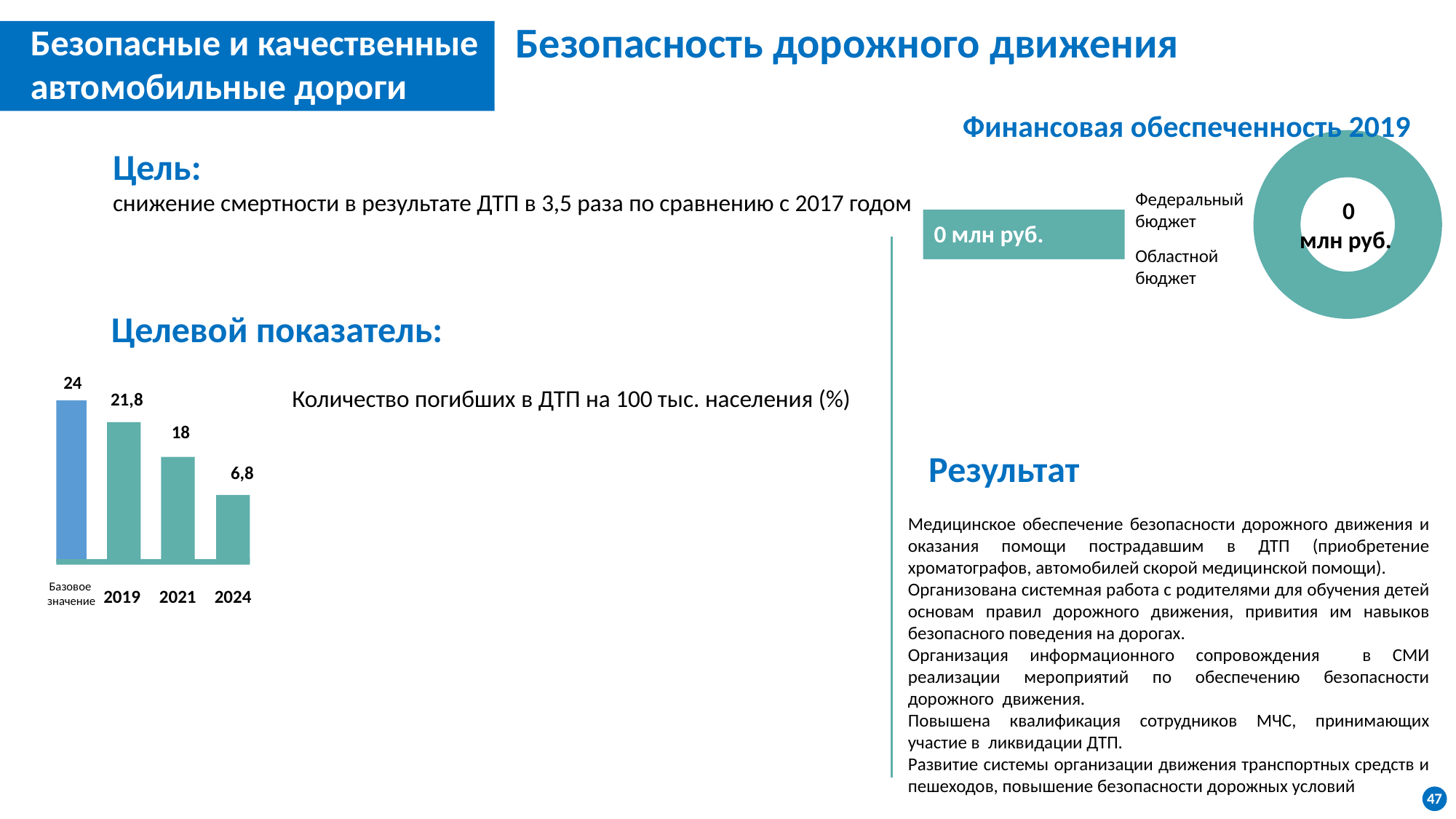

Безопасность дорожного движения
Безопасные и качественные автомобильные дороги

Финансовая обеспеченность 2019

### Chart

| Category | Продажи |
|---|---|
| Кв. 1 | 4760.0 |
| Кв. 2 | 0.0 |
Цель:
снижение смертности в результате ДТП в 3,5 раза по сравнению с 2017 годом
Федеральный бюджет
0
млн руб.

0 млн руб.
Областной бюджет
Целевой показатель:

24
21,8
18
6,8
Базовое
значение
2019
2021
2024
Количество погибших в ДТП на 100 тыс. населения (%)
Результат
Медицинское обеспечение безопасности дорожного движения и оказания помощи пострадавшим в ДТП (приобретение хроматографов, автомобилей скорой медицинской помощи).
Организована системная работа с родителями для обучения детей основам правил дорожного движения, привития им навыков безопасного поведения на дорогах.
Организация информационного сопровождения  в СМИ реализации мероприятий по обеспечению безопасности дорожного  движения.
Повышена квалификация сотрудников МЧС, принимающих участие в  ликвидации ДТП.
Развитие системы организации движения транспортных средств и пешеходов, повышение безопасности дорожных условий
47